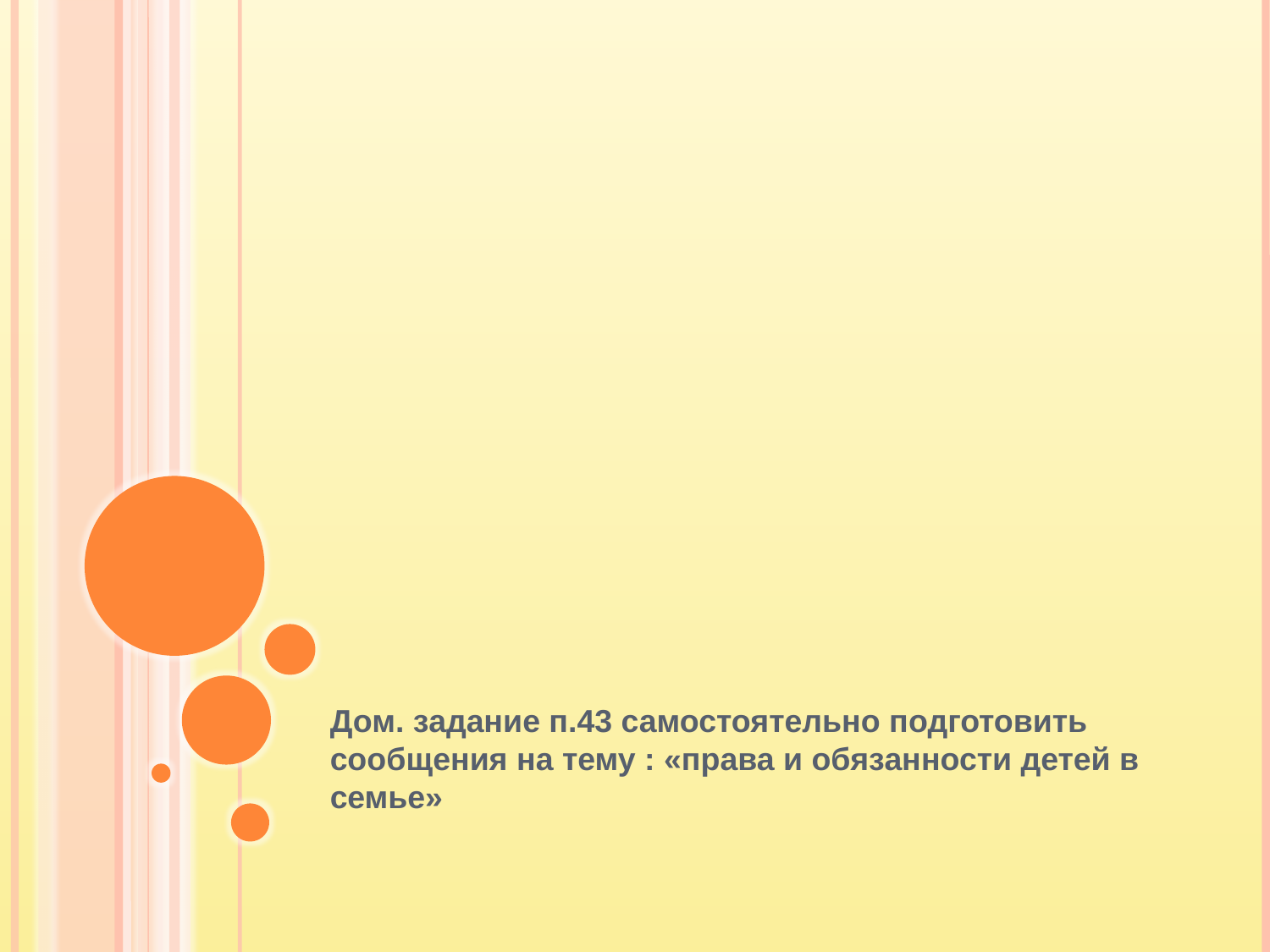

Дом. задание п.43 самостоятельно подготовить сообщения на тему : «права и обязанности детей в семье»